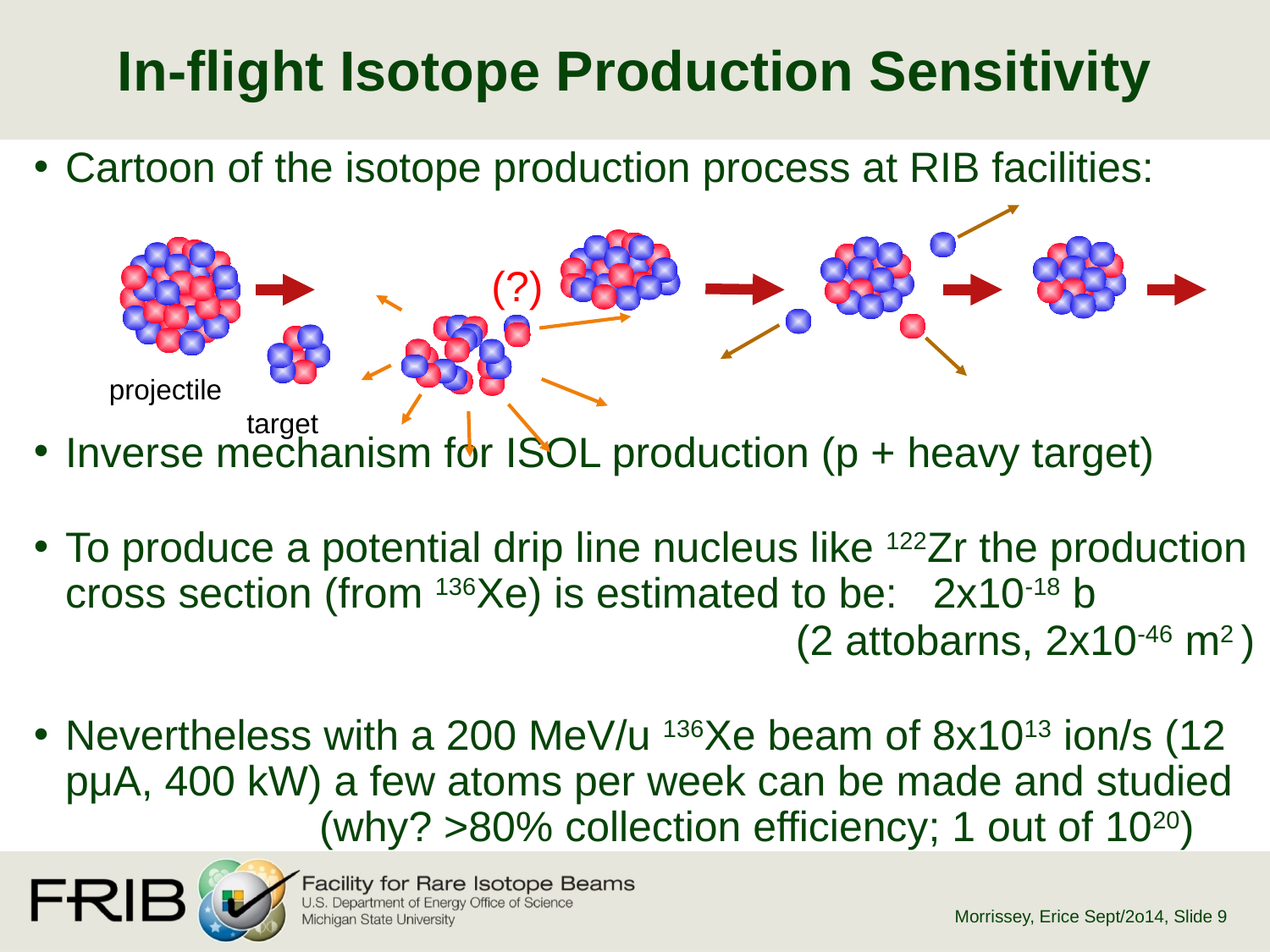

# In-flight Isotope Production Sensitivity
Cartoon of the isotope production process at RIB facilities:

Inverse mechanism for ISOL production (p + heavy target)

To produce a potential drip line nucleus like 122Zr the production cross section (from 136Xe) is estimated to be:   2x10-18 b
						(2 attobarns, 2x10-46 m2 )

Nevertheless with a 200 MeV/u 136Xe beam of 8x1013 ion/s (12 pμA, 400 kW) a few atoms per week can be made and studied 		(why? >80% collection efficiency; 1 out of 1020)

(?)

projectile

target

Morrissey, Erice Sept/2o14
, Slide 9